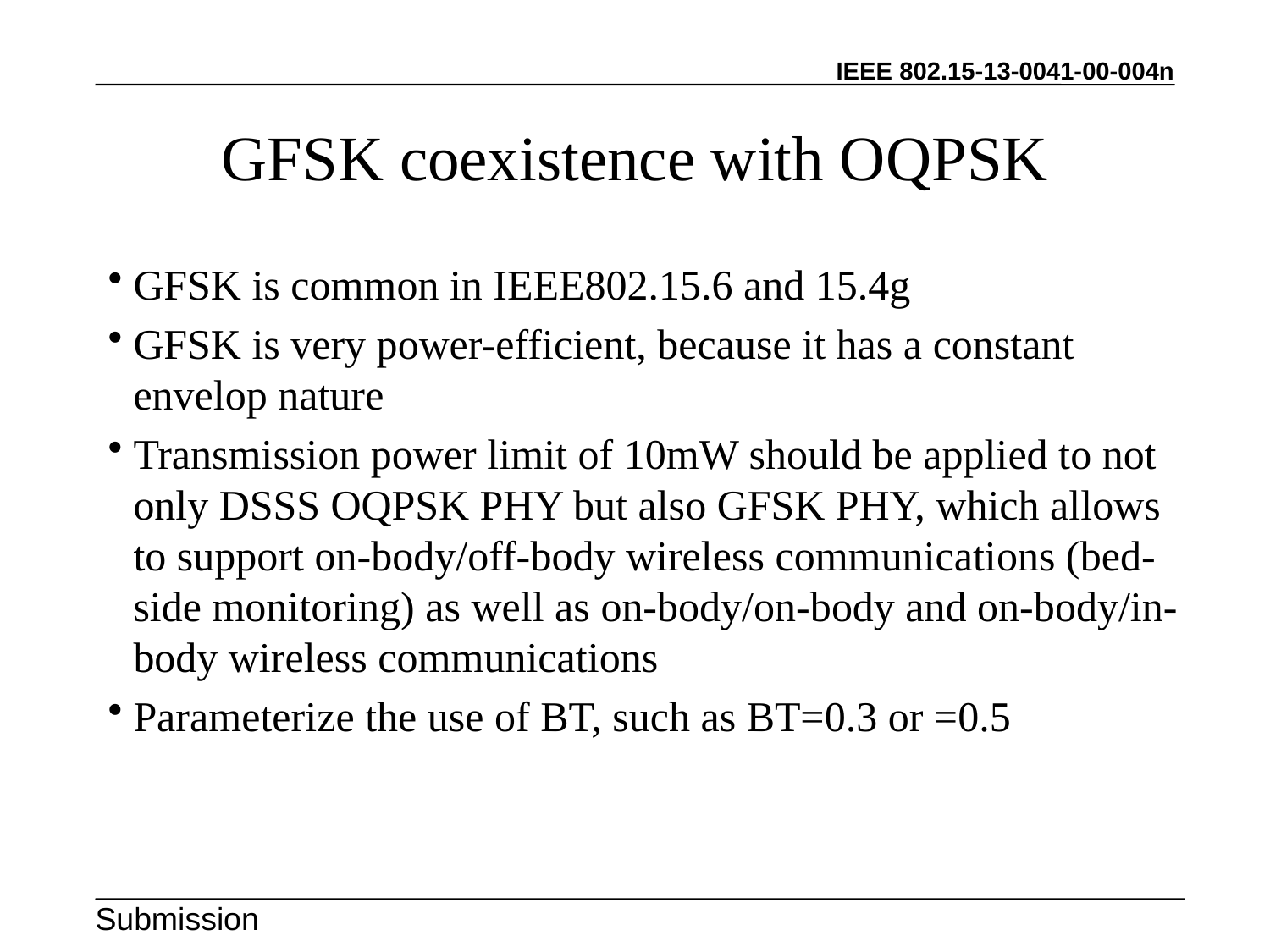

# GFSK coexistence with OQPSK
GFSK is common in IEEE802.15.6 and 15.4g
GFSK is very power-efficient, because it has a constant envelop nature
Transmission power limit of 10mW should be applied to not only DSSS OQPSK PHY but also GFSK PHY, which allows to support on-body/off-body wireless communications (bed-side monitoring) as well as on-body/on-body and on-body/in-body wireless communications
Parameterize the use of BT, such as BT=0.3 or =0.5